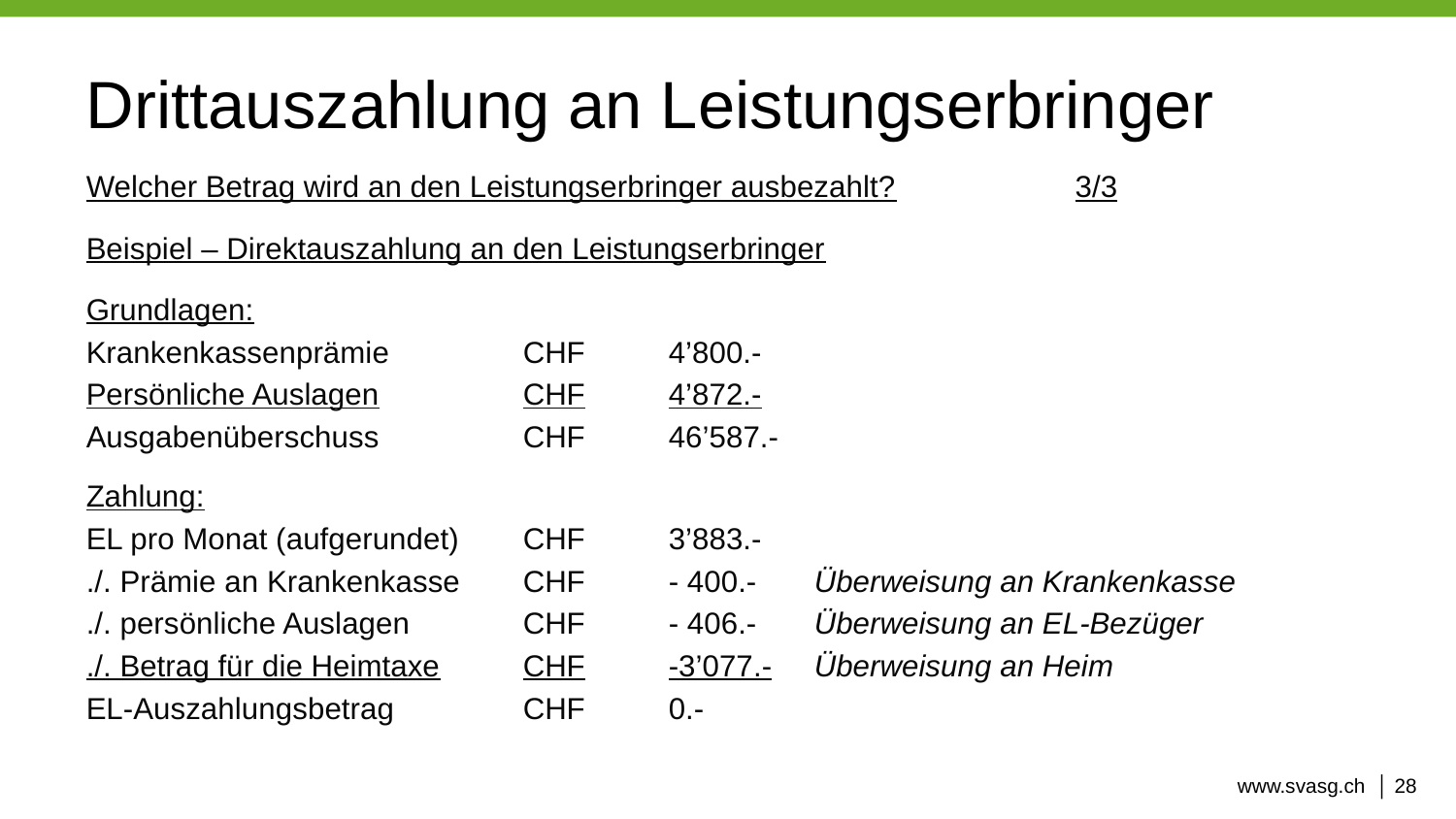

# Drittauszahlung an Leistungserbringer
Welcher Betrag wird an den Leistungserbringer ausbezahlt?                     3/3

Beispiel – Direktauszahlung an den Leistungserbringer

Grundlagen:
Krankenkassenprämie	CHF	4’800.-
Persönliche Auslagen	CHF	4’872.-
Ausgabenüberschuss	CHF	46’587.-

Zahlung:
EL pro Monat (aufgerundet)	CHF	3’883.-
./. Prämie an Krankenkasse	CHF	- 400.-	Überweisung an Krankenkasse
./. persönliche Auslagen	CHF	- 406.-	Überweisung an EL-Bezüger
./. Betrag für die Heimtaxe	CHF	-3’077.-	Überweisung an Heim
EL-Auszahlungsbetrag	CHF	0.-